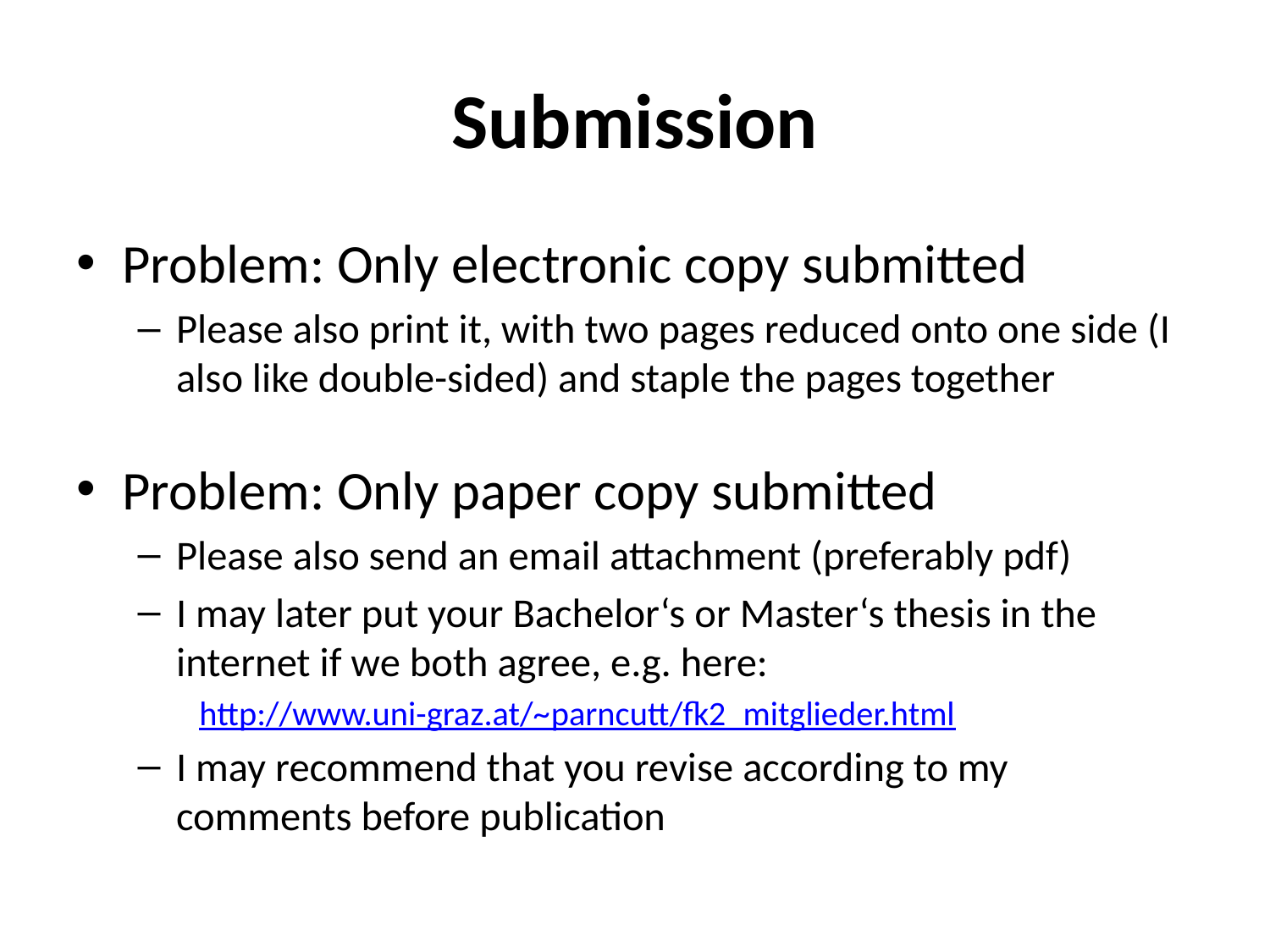

# Submission
Problem: Only electronic copy submitted
Please also print it, with two pages reduced onto one side (I also like double-sided) and staple the pages together

Problem: Only paper copy submitted
Please also send an email attachment (preferably pdf)
I may later put your Bachelor‘s or Master‘s thesis in the internet if we both agree, e.g. here:
http://www.uni-graz.at/~parncutt/fk2_mitglieder.html
I may recommend that you revise according to my comments before publication